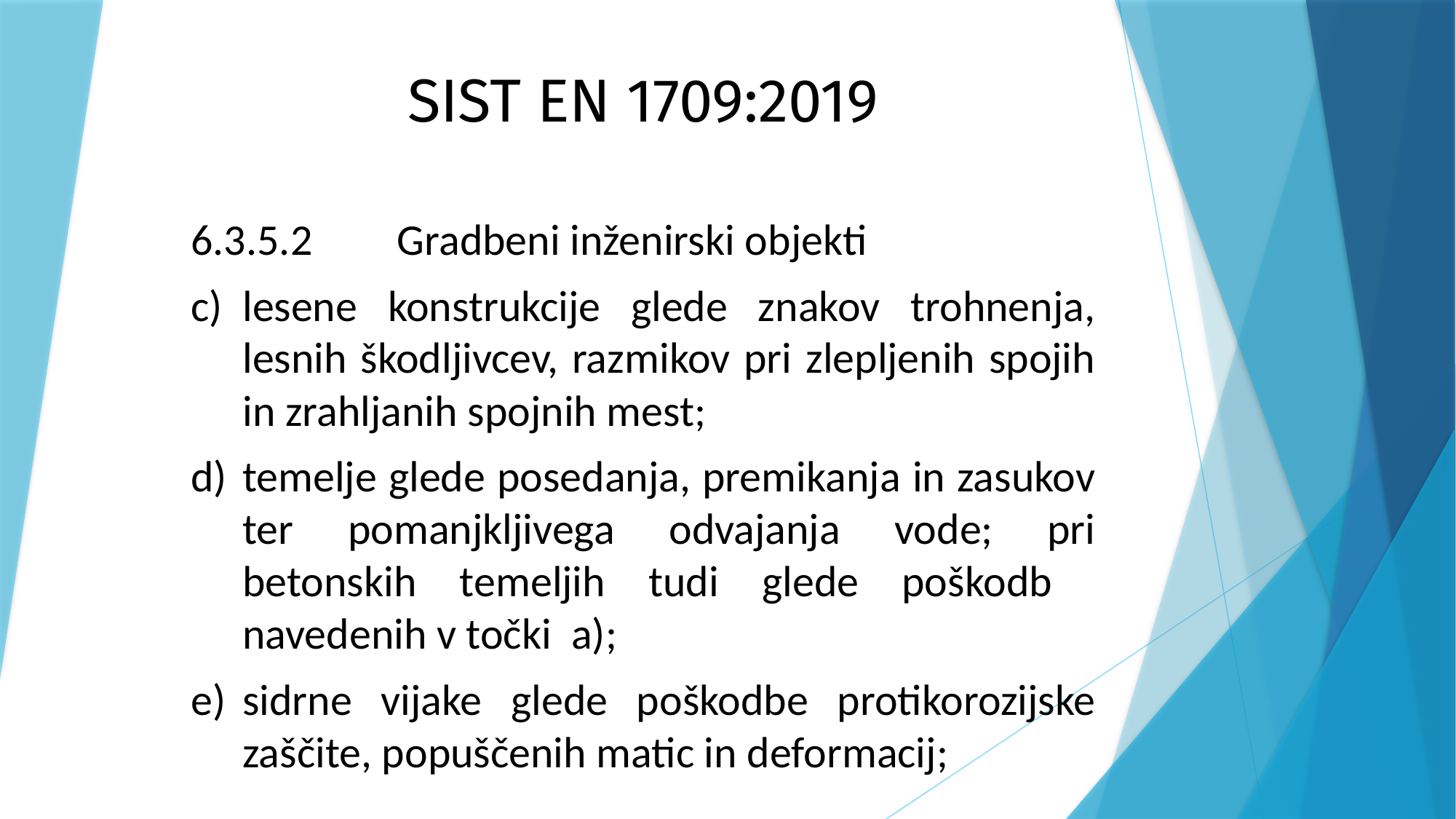

# SIST EN 1709:2019

6.3.5.2	 Gradbeni inženirski objekti
c)	lesene konstrukcije glede znakov trohnenja, lesnih škodljivcev, razmikov pri zlepljenih spojih in zrahljanih spojnih mest;
d)	temelje glede posedanja, premikanja in zasukov ter pomanjkljivega odvajanja vode; pri betonskih temeljih tudi glede poškodb  navedenih v točki  a);
e)	sidrne vijake glede poškodbe protikorozijske zaščite, popuščenih matic in deformacij;